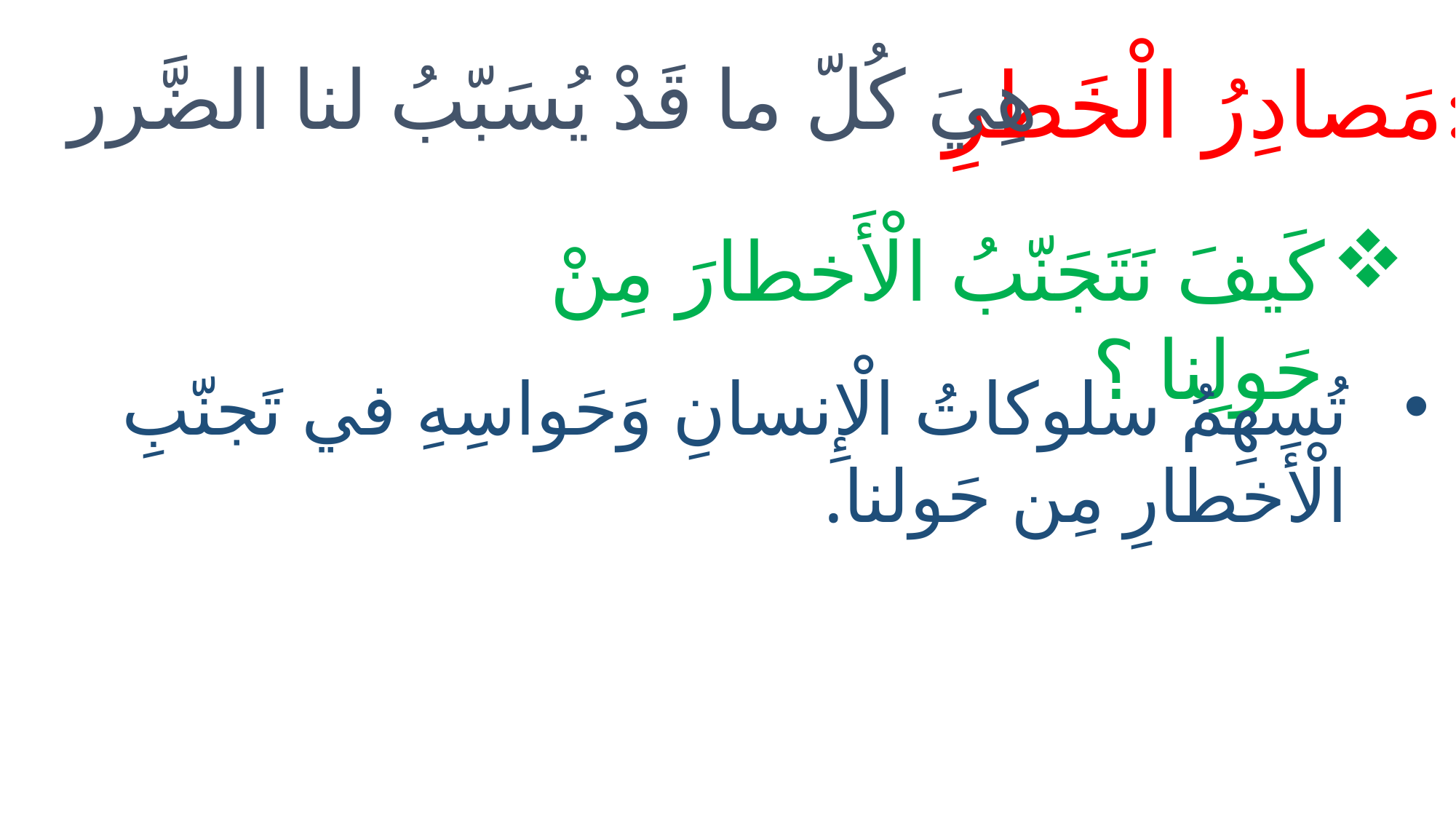

هِيَ كُلّ ما قَدْ يُسَبّبُ لنا الضَّرر
مَصادِرُ الْخَطرِ:
كَيفَ نَتَجَنّبُ الْأَخطارَ مِنْ حَولِنا ؟
تُسهِمُ سلوكاتُ الْإِنسانِ وَحَواسِهِ في تَجنّبِ الْأَخطارِ مِن حَولنا.